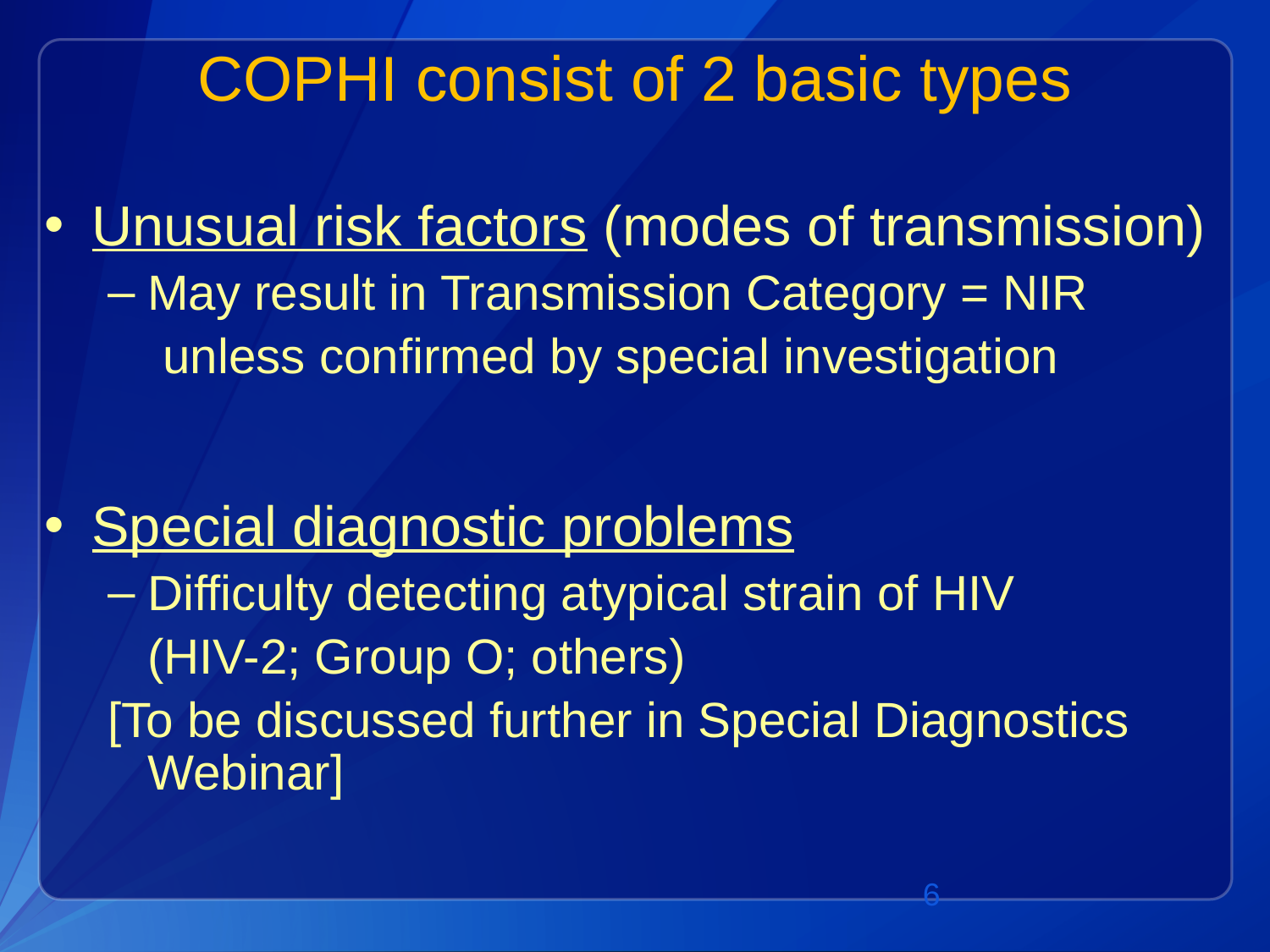

# COPHI consist of 2 basic types
Unusual risk factors (modes of transmission)
May result in Transmission Category = NIR
    unless confirmed by special investigation

Special diagnostic problems
Difficulty detecting atypical strain of HIV
	(HIV-2; Group O; others)
[To be discussed further in Special Diagnostics Webinar]
6